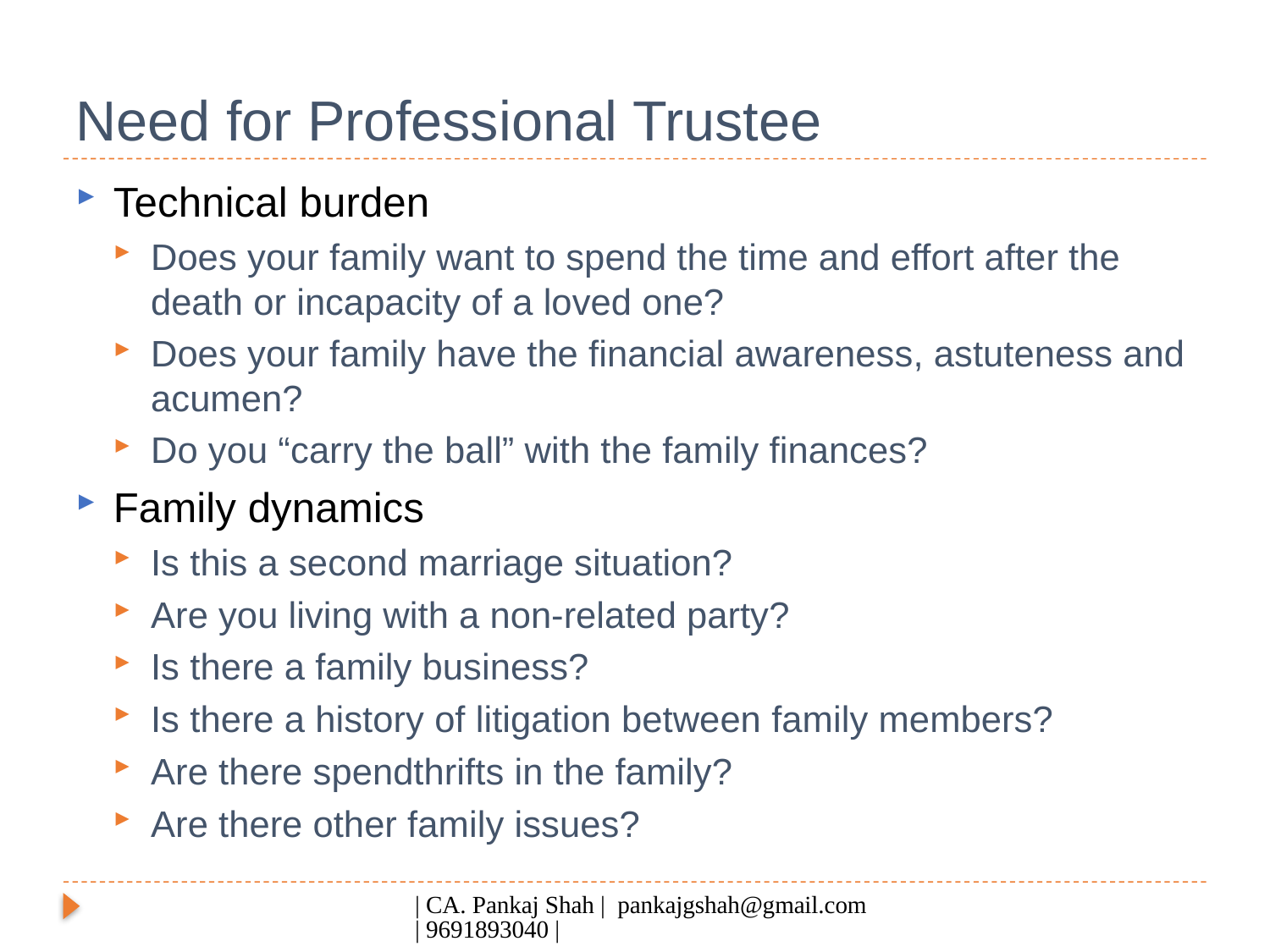

# Need for Professional Trustee
Technical burden
Does your family want to spend the time and effort after the death or incapacity of a loved one?
Does your family have the financial awareness, astuteness and acumen?
Do you “carry the ball” with the family finances?
Family dynamics
Is this a second marriage situation?
Are you living with a non-related party?
Is there a family business?
Is there a history of litigation between family members?
Are there spendthrifts in the family?
Are there other family issues?
| CA. Pankaj Shah |  pankajgshah@gmail.com | 9691893040 |